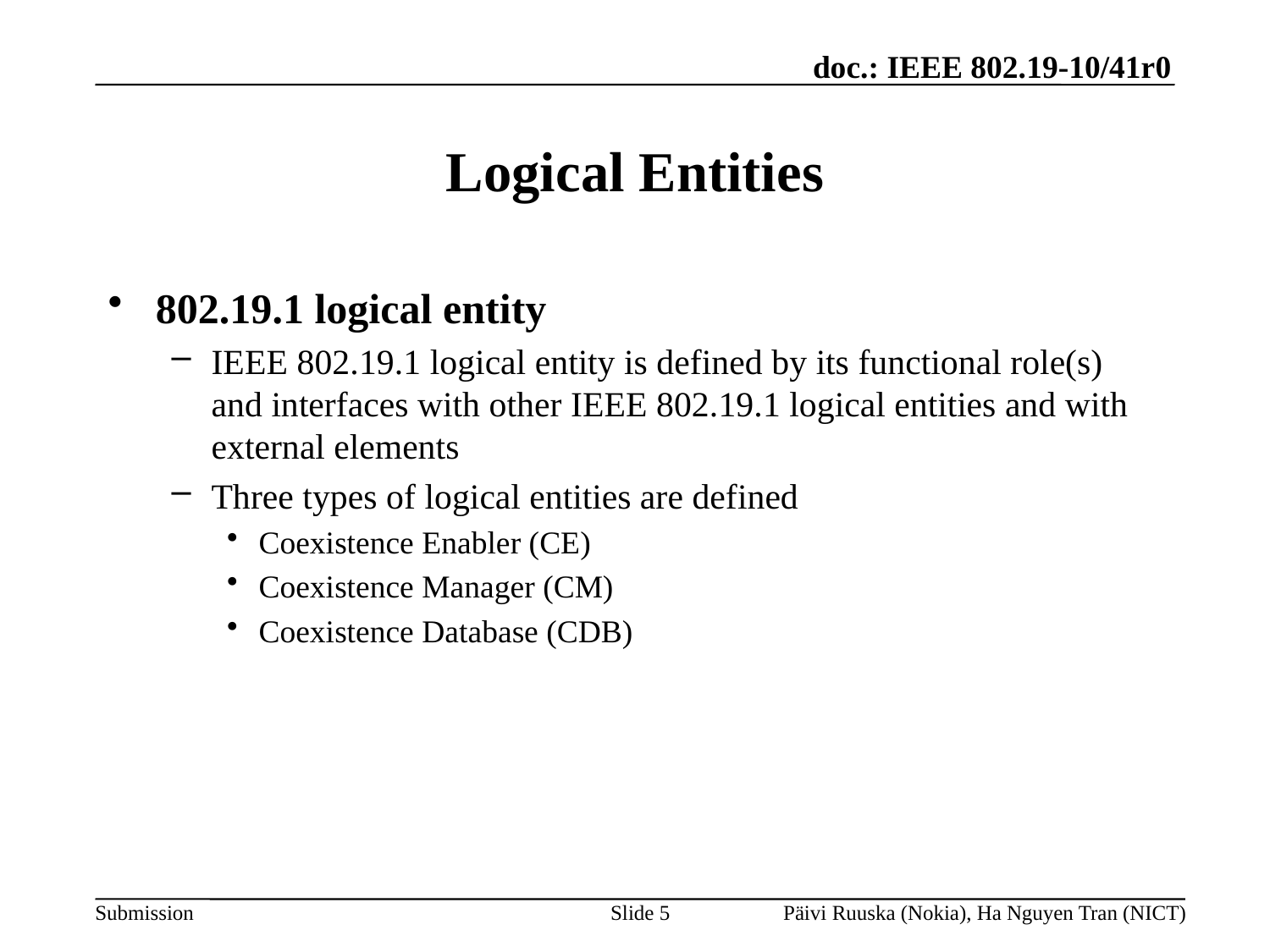

# Logical Entities
802.19.1 logical entity
IEEE 802.19.1 logical entity is defined by its functional role(s) and interfaces with other IEEE 802.19.1 logical entities and with external elements
Three types of logical entities are defined
Coexistence Enabler (CE)
Coexistence Manager (CM)
Coexistence Database (CDB)
Slide 5
Päivi Ruuska (Nokia), Ha Nguyen Tran (NICT)